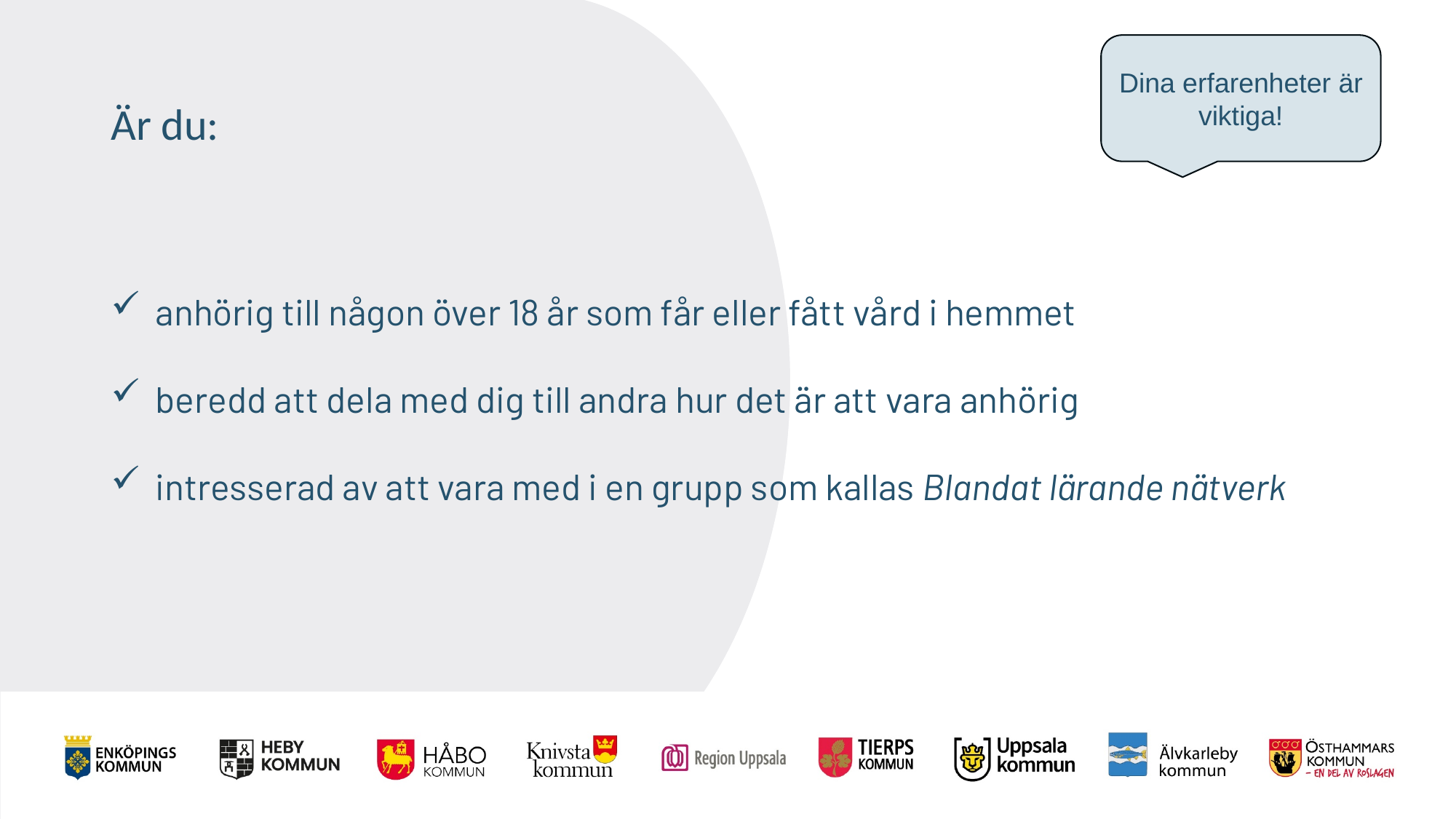

Dina erfarenheter är viktiga!
# Är du:

  anhörig till någon över 18 år som får eller fått vård i hemmet

  beredd att dela med dig till andra hur det är att vara anhörig

  intresserad av att vara med i en grupp som kallas Blandat lärande nätverk